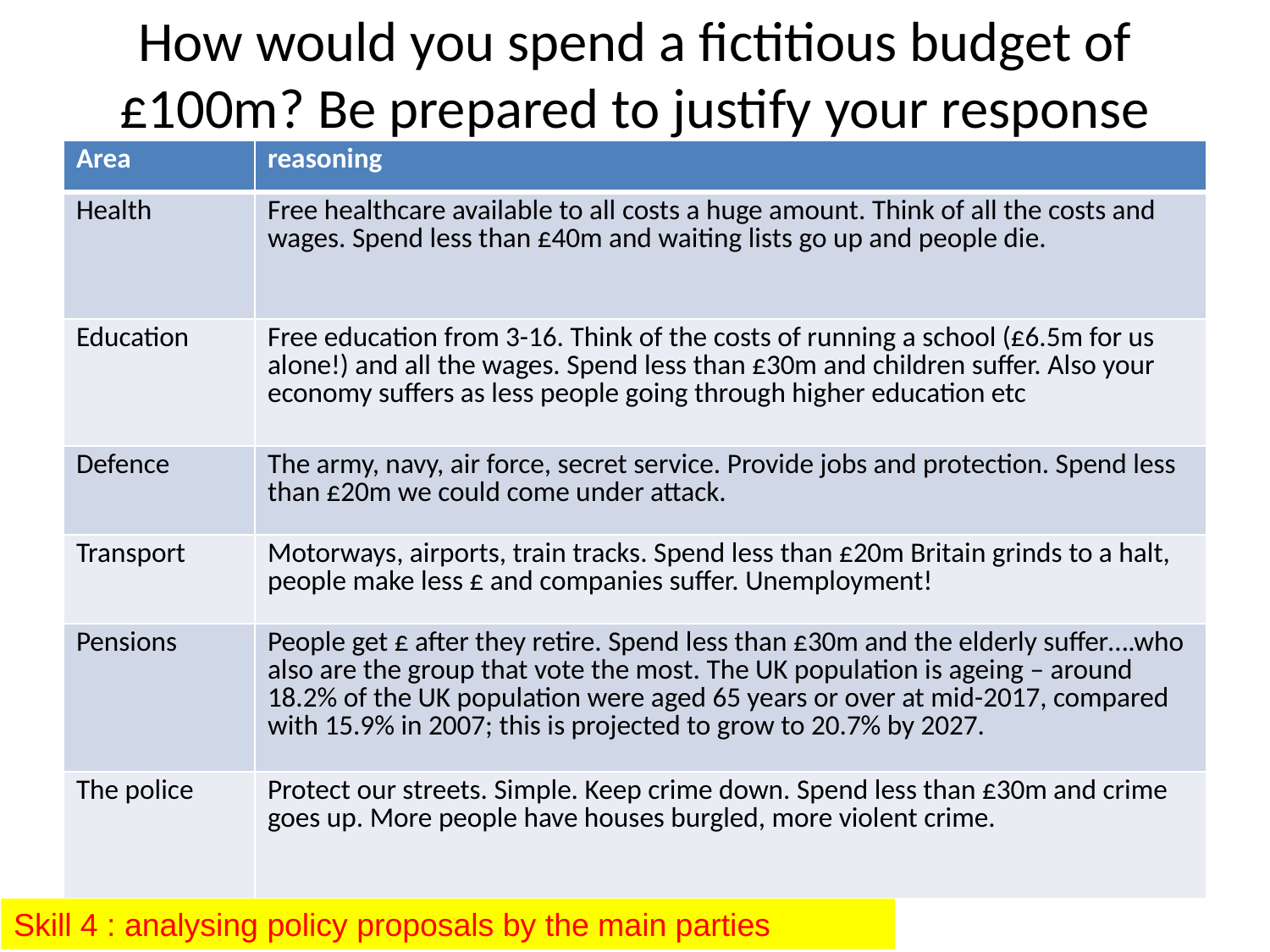

# How would you spend a fictitious budget of £100m? Be prepared to justify your response
| Area | reasoning |
| --- | --- |
| Health | Free healthcare available to all costs a huge amount. Think of all the costs and wages. Spend less than £40m and waiting lists go up and people die. |
| Education | Free education from 3-16. Think of the costs of running a school (£6.5m for us alone!) and all the wages. Spend less than £30m and children suffer. Also your economy suffers as less people going through higher education etc |
| Defence | The army, navy, air force, secret service. Provide jobs and protection. Spend less than £20m we could come under attack. |
| Transport | Motorways, airports, train tracks. Spend less than £20m Britain grinds to a halt, people make less £ and companies suffer. Unemployment! |
| Pensions | People get £ after they retire. Spend less than £30m and the elderly suffer….who also are the group that vote the most. The UK population is ageing – around 18.2% of the UK population were aged 65 years or over at mid-2017, compared with 15.9% in 2007; this is projected to grow to 20.7% by 2027. |
| The police | Protect our streets. Simple. Keep crime down. Spend less than £30m and crime goes up. More people have houses burgled, more violent crime. |
Skill 4 : analysing policy proposals by the main parties